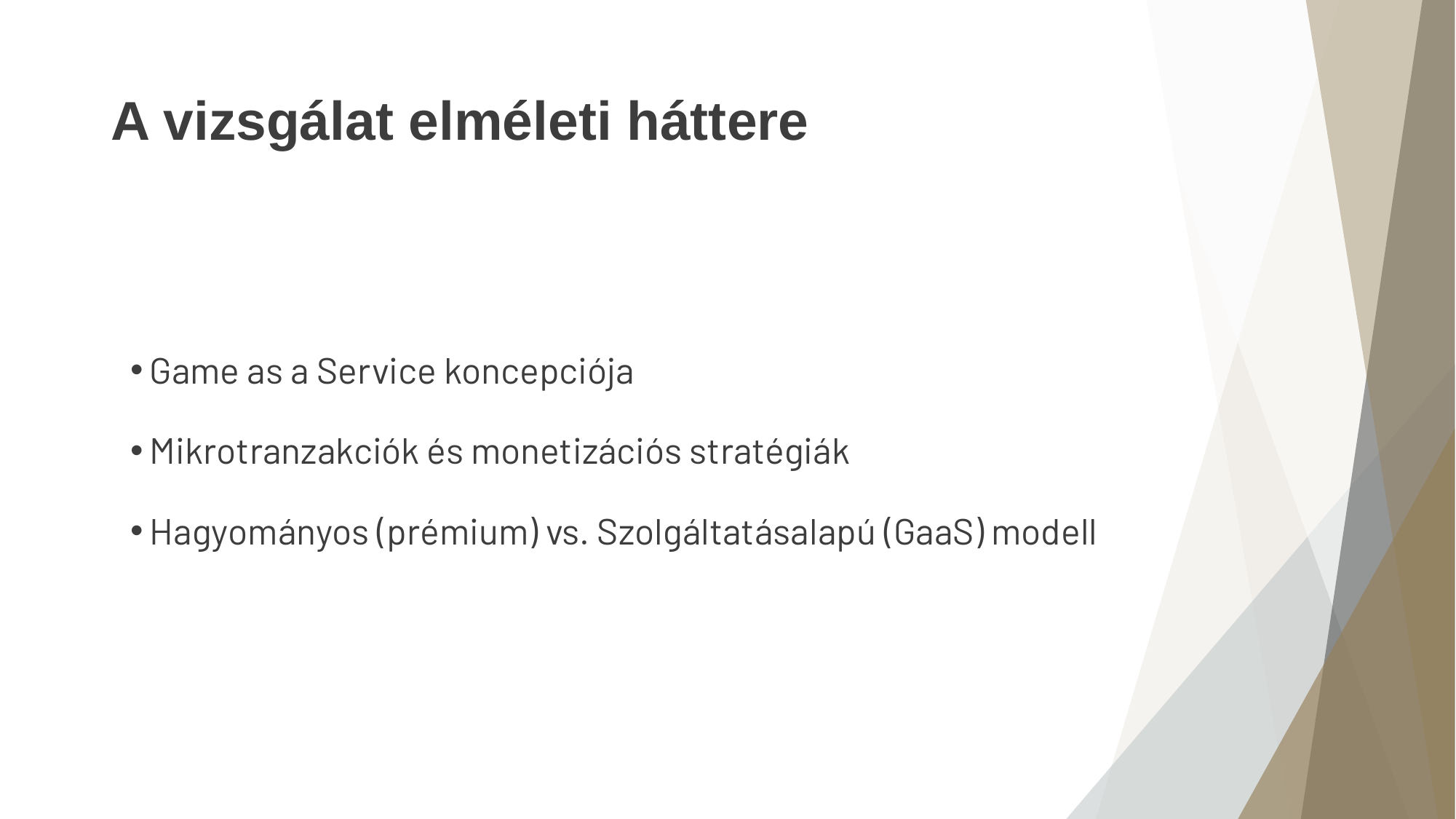

# A vizsgálat elméleti háttere
Game as a Service koncepciója

Mikrotranzakciók és monetizációs stratégiák

Hagyományos (prémium) vs. Szolgáltatásalapú (GaaS) modell